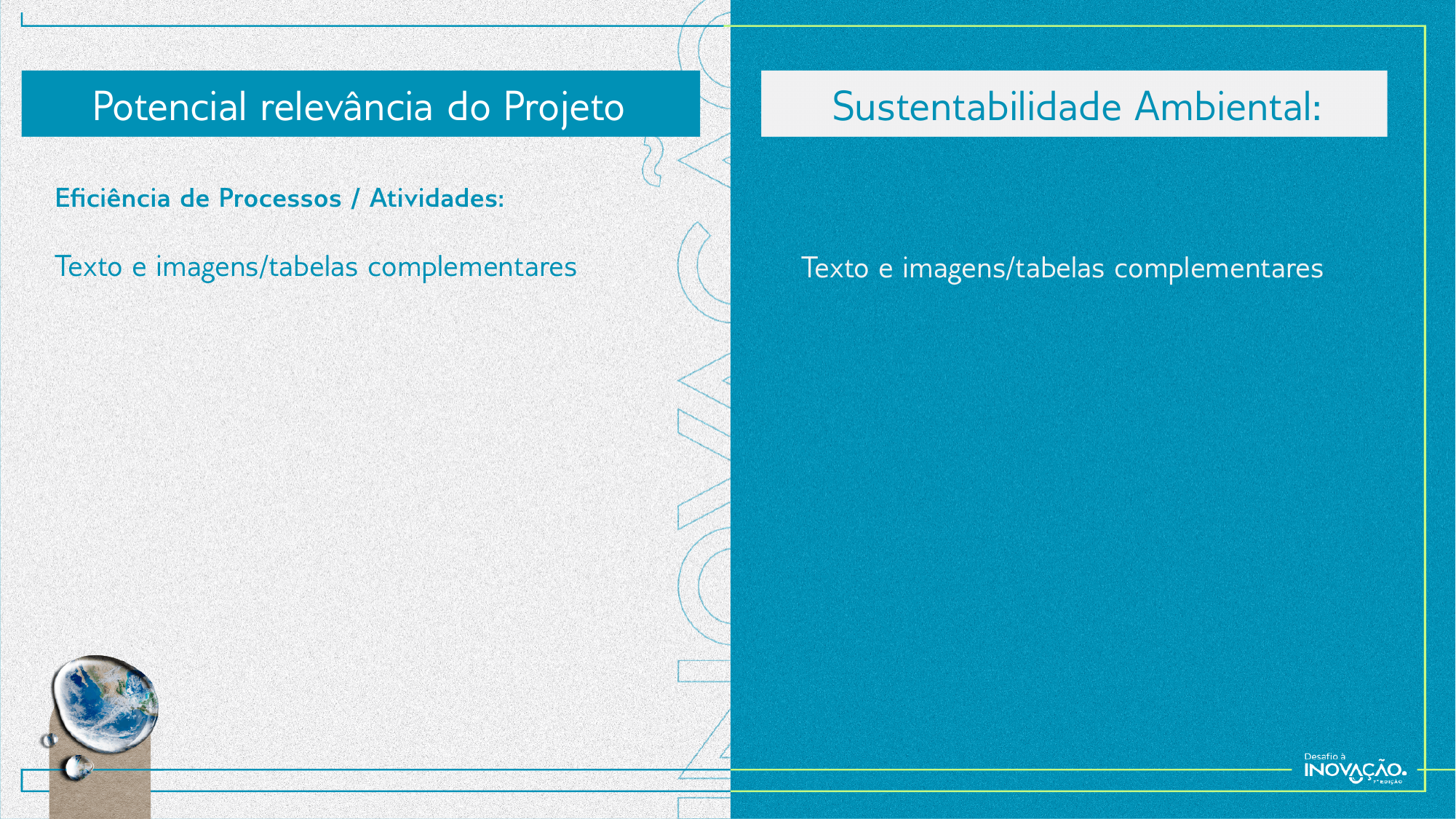

Sustentabilidade Ambiental:
Potencial relevância do Projeto
Eficiência de Processos / Atividades:
 Texto e imagens/tabelas complementares

Texto e imagens/tabelas complementares